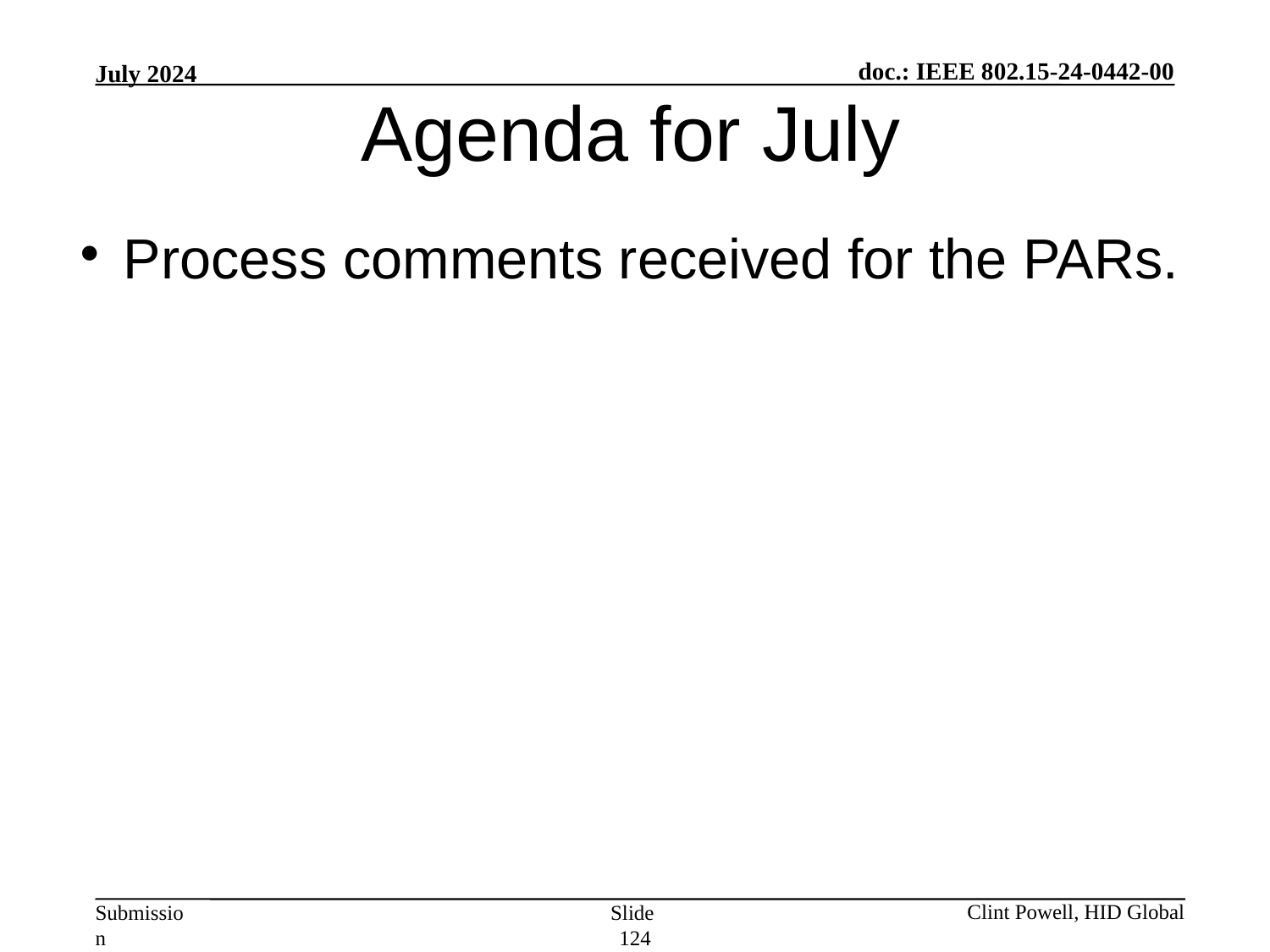

Agenda for July
Process comments received for the PARs.
Slide 124